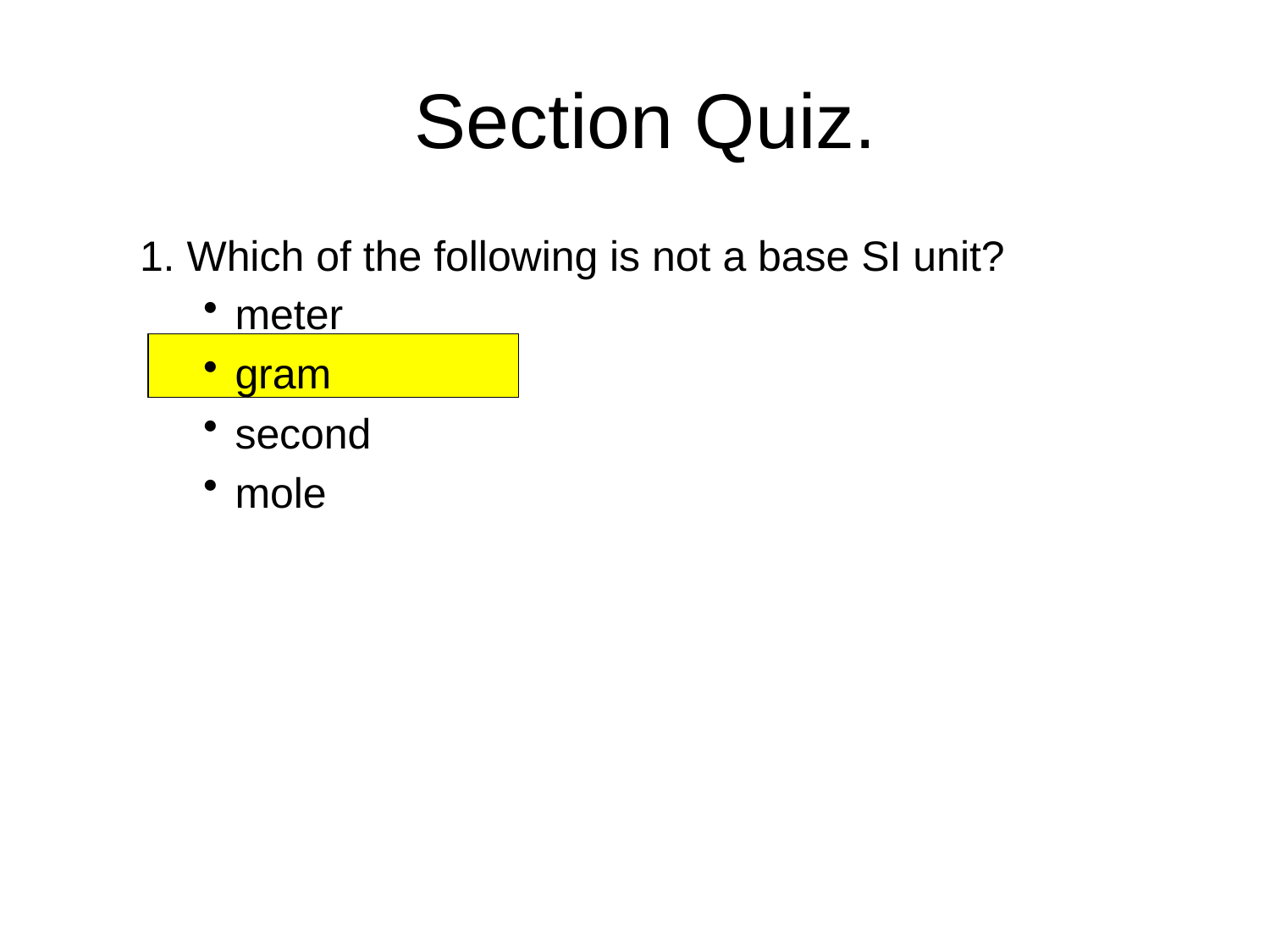

# Section Quiz.
1. Which of the following is not a base SI unit?
meter
gram
second
mole